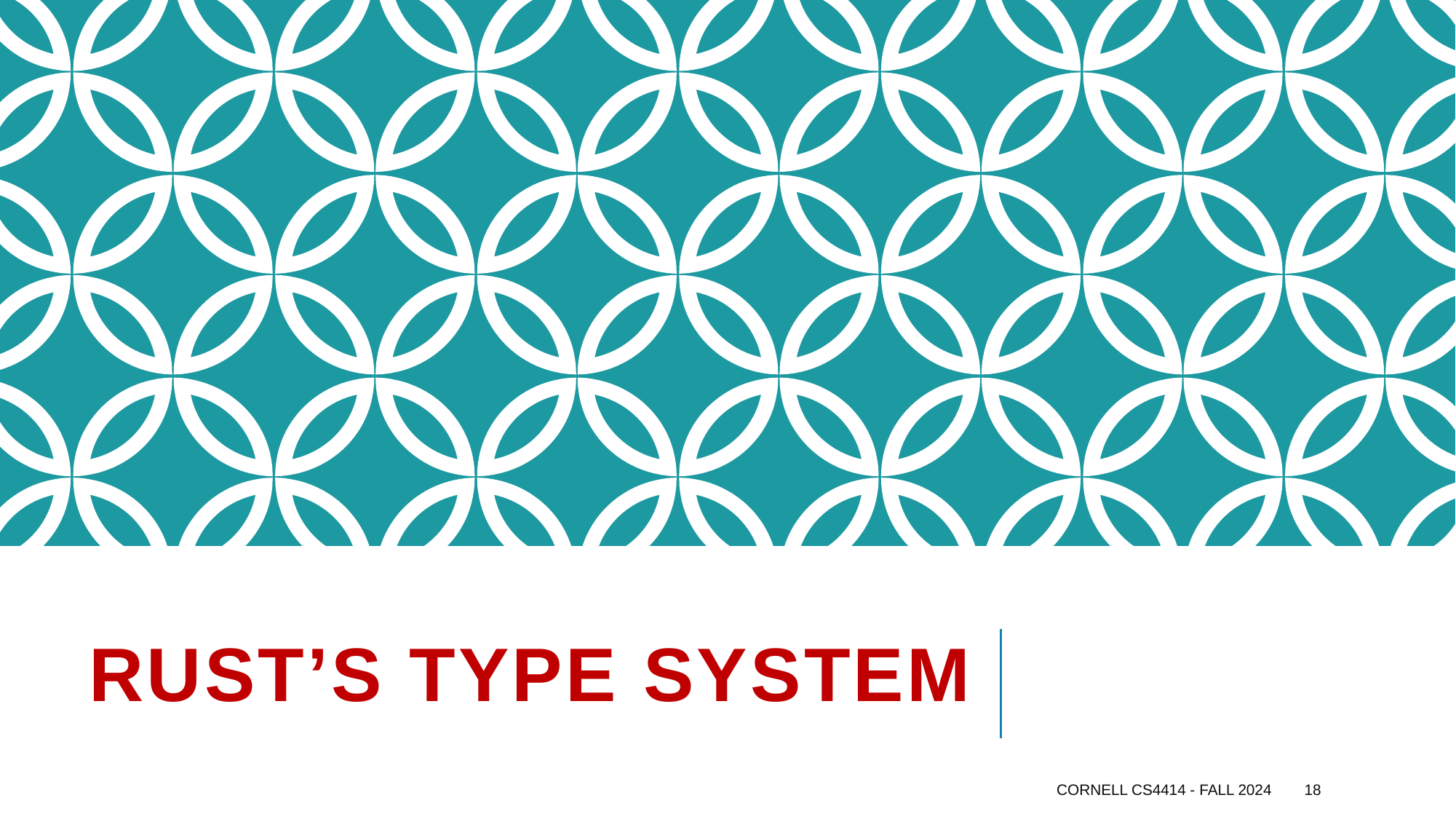

# Rust’s type system
Cornell CS4414 - Fall 2024
18